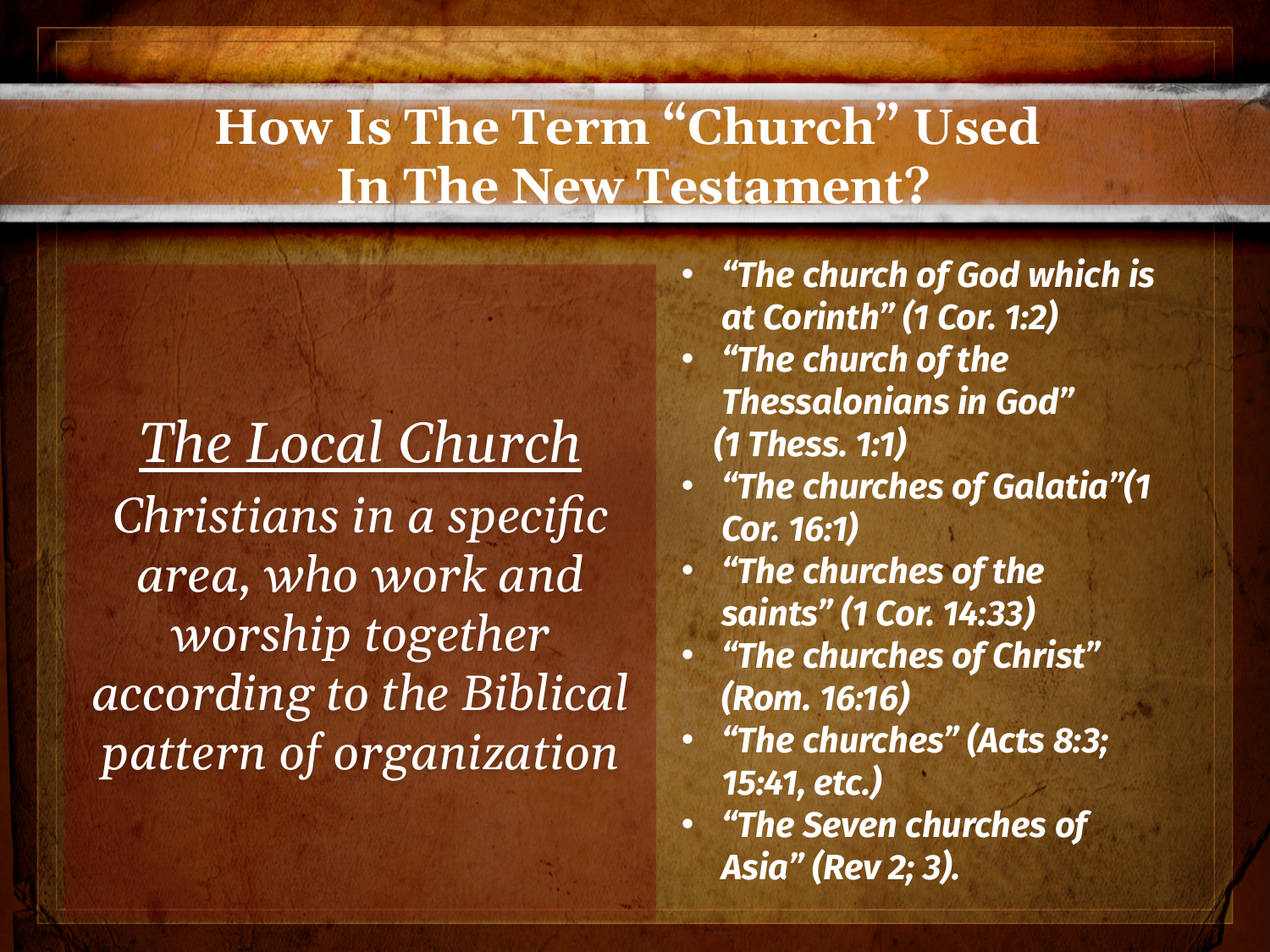

# How Is The Term “Church” Used In The New Testament?
“The church of God which is at Corinth” (1 Cor. 1:2)
“The church of the Thessalonians in God”
    (1 Thess. 1:1)
“The churches of Galatia”(1 Cor. 16:1)
“The churches of the saints” (1 Cor. 14:33)
“The churches of Christ” (Rom. 16:16)
“The churches” (Acts 8:3; 15:41, etc.)
“The Seven churches of Asia” (Rev 2; 3).
The Local Church
Christians in a specific area, who work and worship together according to the Biblical pattern of organization